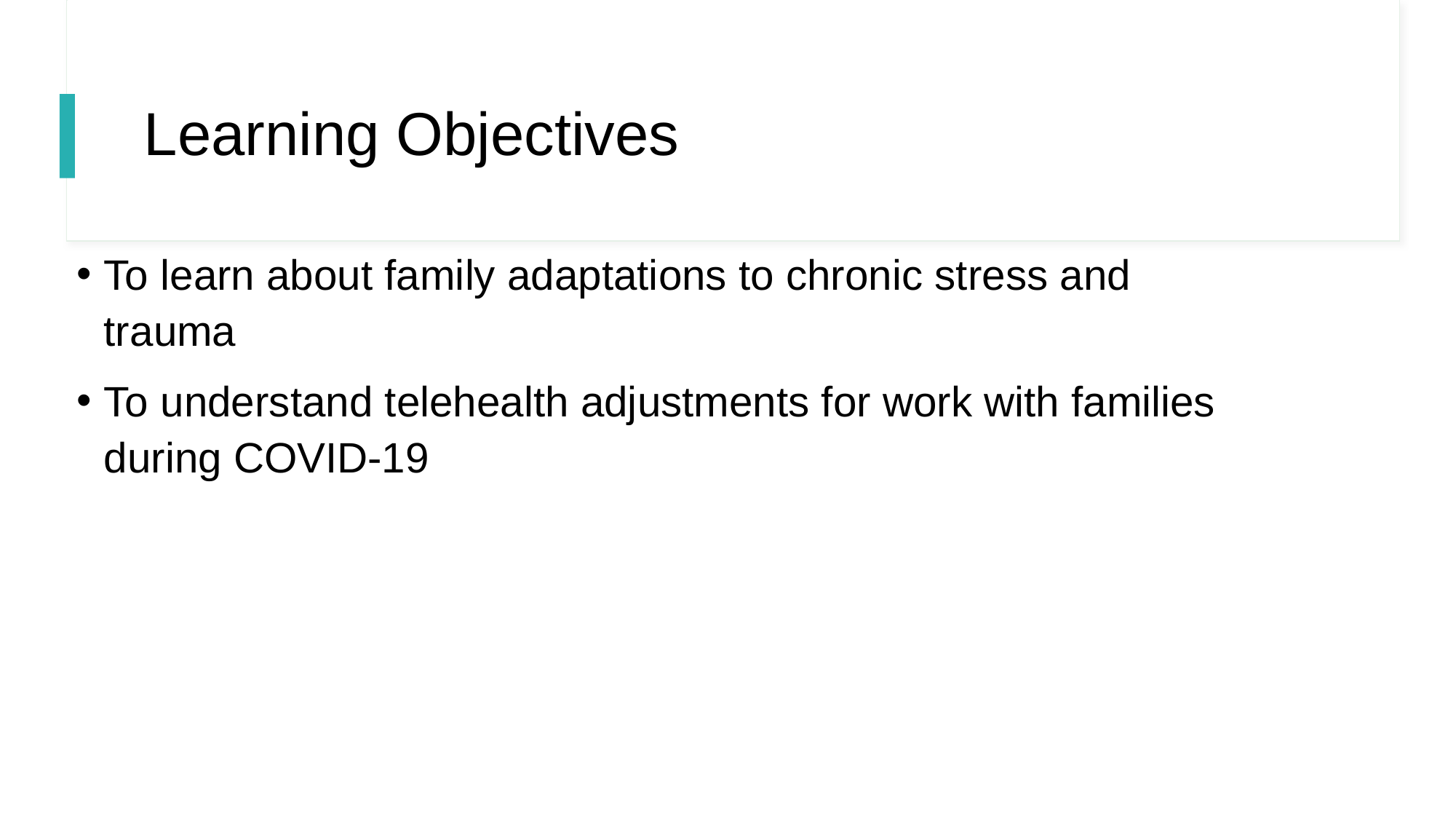

# Learning Objectives
To learn about family adaptations to chronic stress and trauma
To understand telehealth adjustments for work with families during COVID-19